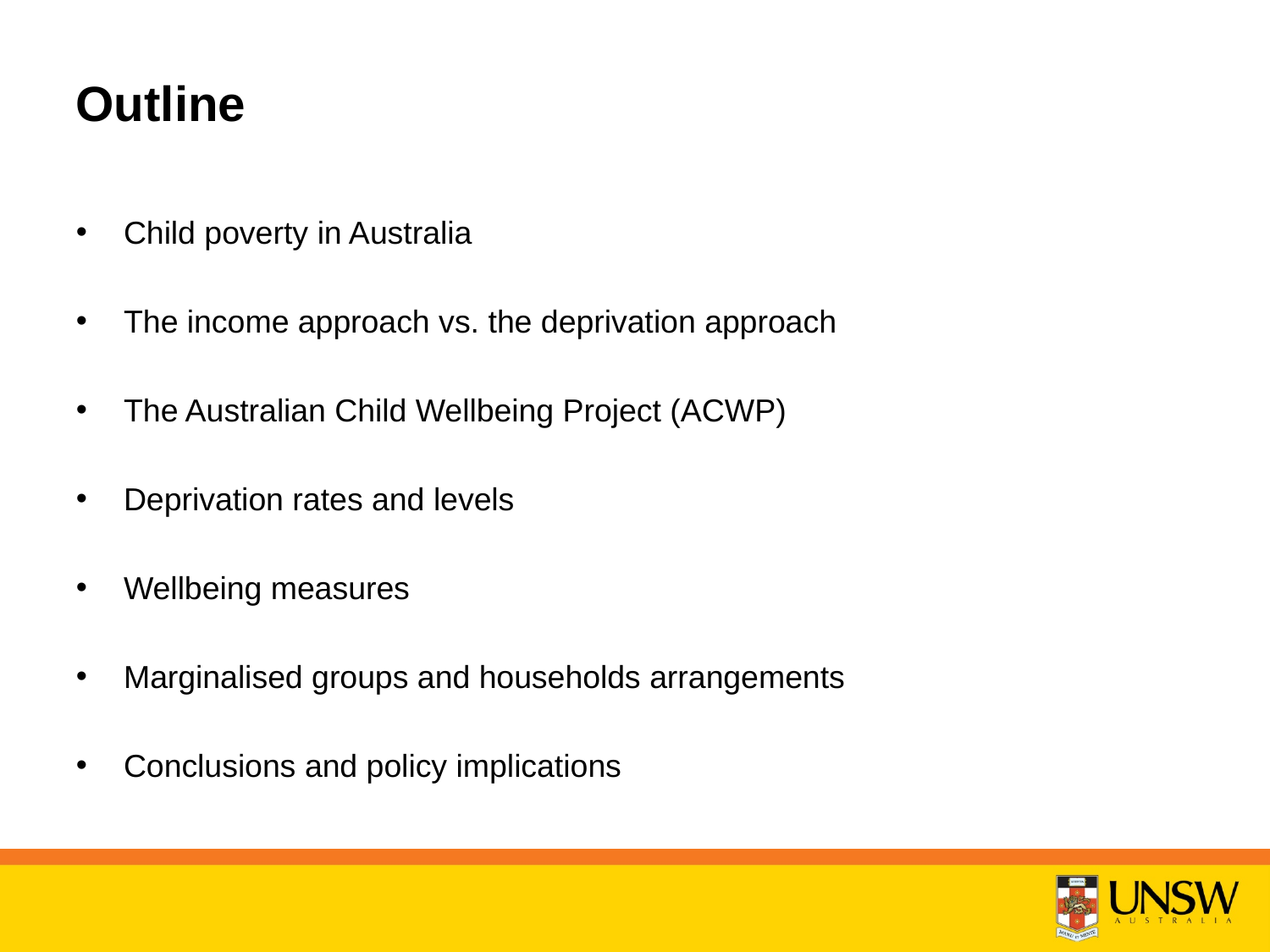

# Outline
Child poverty in Australia

The income approach vs. the deprivation approach

The Australian Child Wellbeing Project (ACWP)

Deprivation rates and levels

Wellbeing measures

Marginalised groups and households arrangements

Conclusions and policy implications